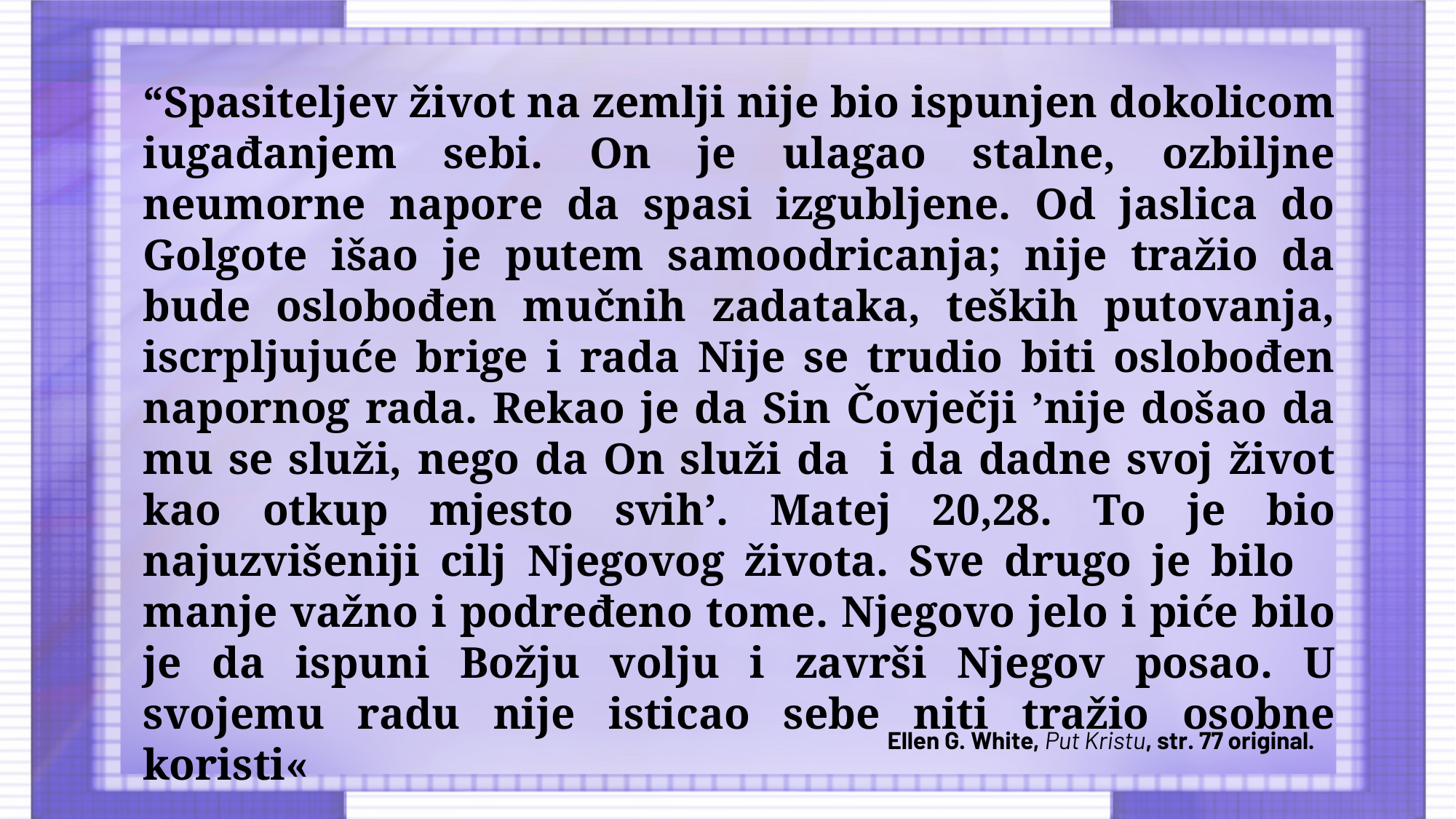

“Spasiteljev život na zemlji nije bio ispunjen dokolicom iugađanjem sebi. On je ulagao stalne, ozbiljne neumorne napore da spasi izgubljene. Od jaslica do Golgote išao je putem samoodricanja; nije tražio da bude oslobođen mučnih zadataka, teških putovanja, iscrpljujuće brige i rada Nije se trudio biti oslobođen napornog rada. Rekao je da Sin Čovječji ’nije došao da mu se služi, nego da On služi da  i da dadne svoj život kao otkup mjesto svih’. Matej 20,28. To je bio najuzvišeniji cilj Njegovog života. Sve drugo je bilo   manje važno i podređeno tome. Njegovo jelo i piće bilo je da ispuni Božju volju i završi Njegov posao. U svojemu radu nije isticao sebe niti tražio osobne koristi«
Ellen G. White, Put Kristu, str. 77 original.